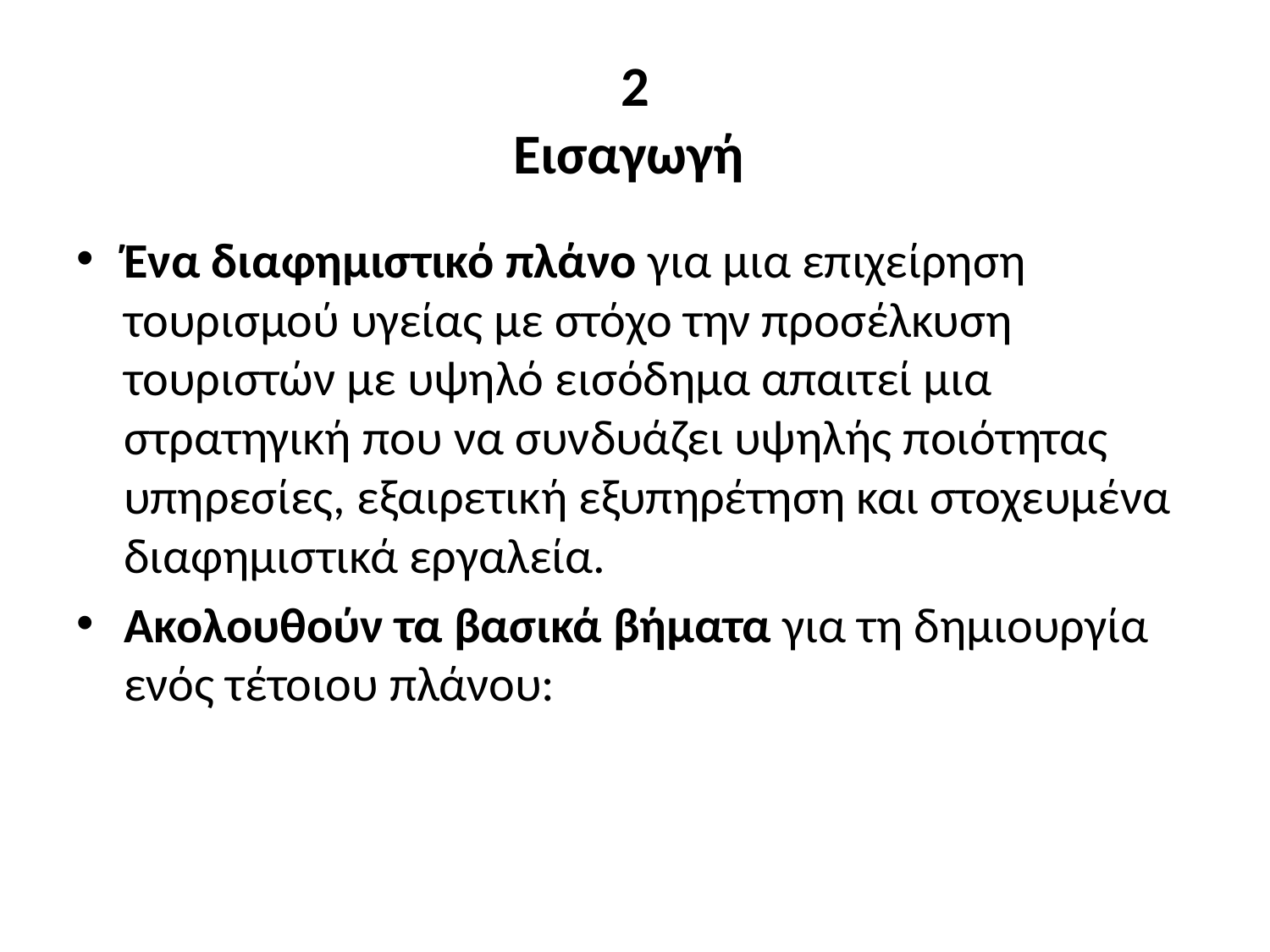

# 2 Εισαγωγή
Ένα διαφημιστικό πλάνο για μια επιχείρηση τουρισμού υγείας με στόχο την προσέλκυση τουριστών με υψηλό εισόδημα απαιτεί μια στρατηγική που να συνδυάζει υψηλής ποιότητας υπηρεσίες, εξαιρετική εξυπηρέτηση και στοχευμένα διαφημιστικά εργαλεία.
Ακολουθούν τα βασικά βήματα για τη δημιουργία ενός τέτοιου πλάνου: